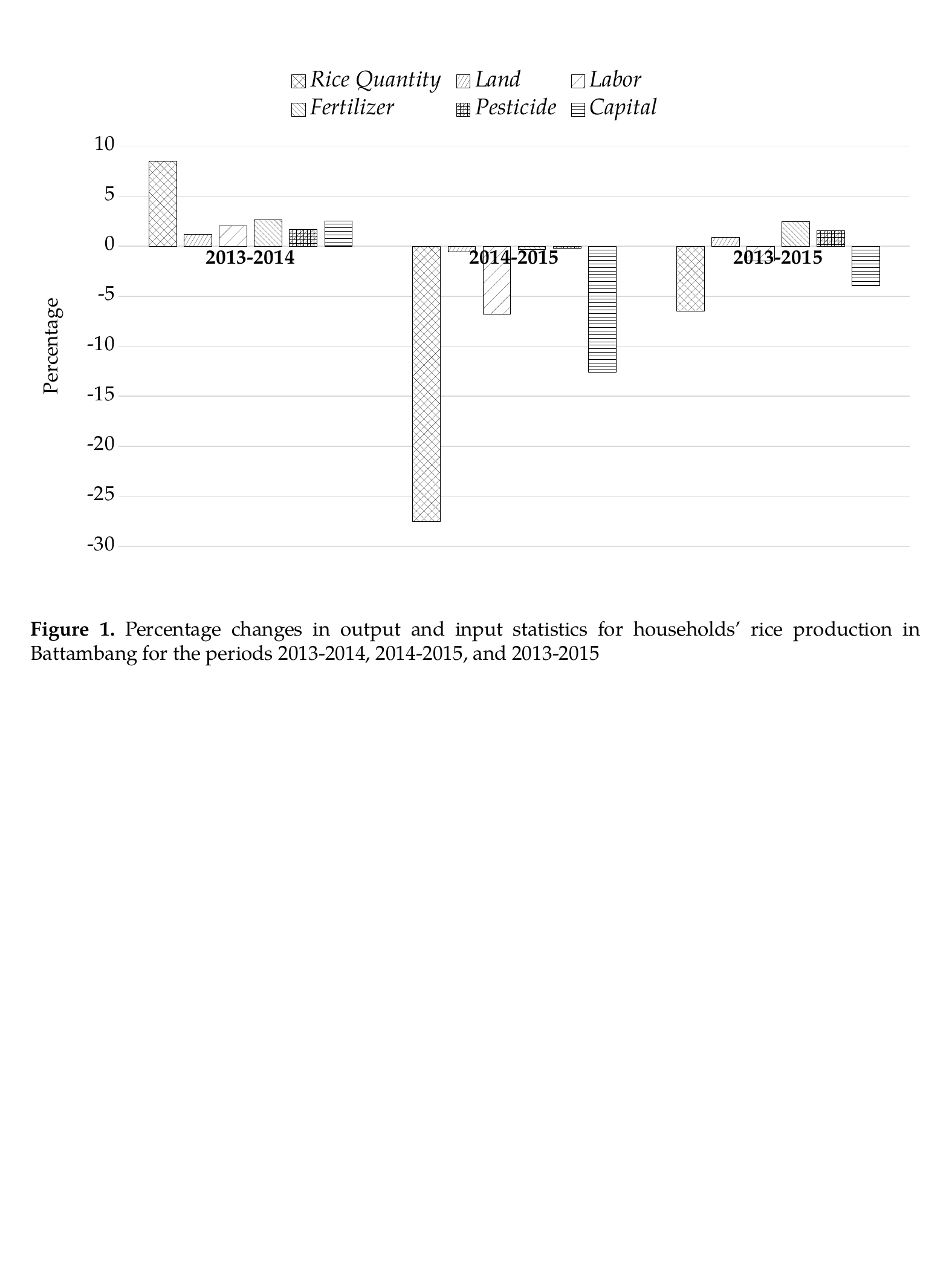

### Chart

| Category | Rice Quantity | Land | Labor | Fertilizer | Pesticide | Capital |
|---|---|---|---|---|---|---|
| 2013-2014 | 8.49561053471668 | 1.1648915937618889 | 2.0130109242666028 | 2.638942700934181 | 1.6886488839111824 | 2.5513451000440646 |
| 2014-2015 | -27.49433594468352 | -0.5611693377826046 | -6.758242088797978 | -0.34388054693398956 | -0.2196341360484435 | -12.604854511594855 |
| 2013-2015 | -6.4944134078212326 | 0.8796120197793744 | -1.4514545231373495 | 2.461578199664213 | 1.5764162279134366 | -3.944357336912776 |
Figure 1. Percentage changes in output and input statistics for households’ rice production in Battambang for the periods 2013-2014, 2014-2015, and 2013-2015